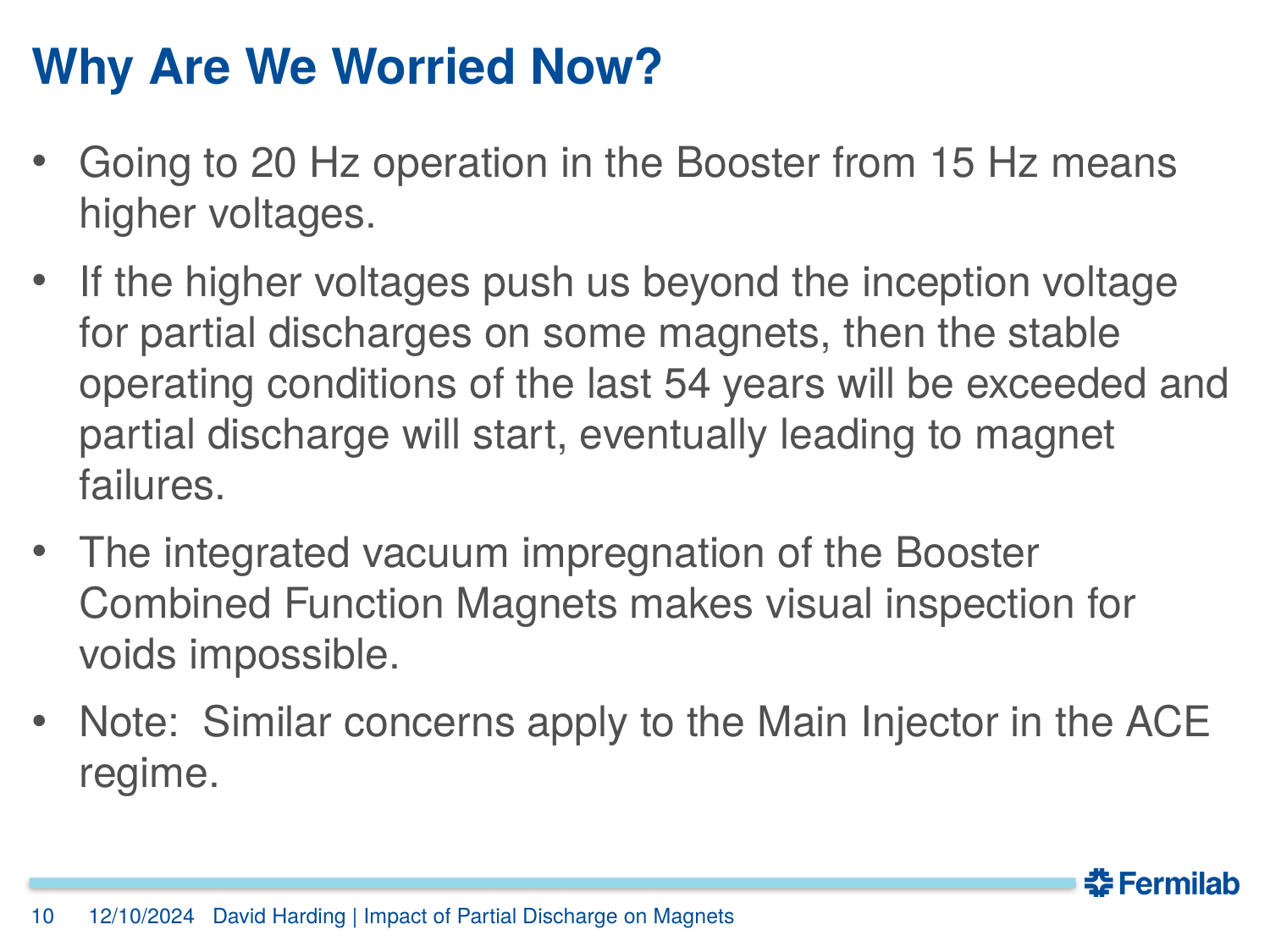

# Why Are We Worried Now?
Going to 20 Hz operation in the Booster from 15 Hz means higher voltages.
If the higher voltages push us beyond the inception voltage for partial discharges on some magnets, then the stable operating conditions of the last 54 years will be exceeded and partial discharge will start, eventually leading to magnet failures.
The integrated vacuum impregnation of the Booster Combined Function Magnets makes visual inspection for voids impossible.
Note:  Similar concerns apply to the Main Injector in the ACE regime.
10
12/10/2024
David Harding | Impact of Partial Discharge on Magnets